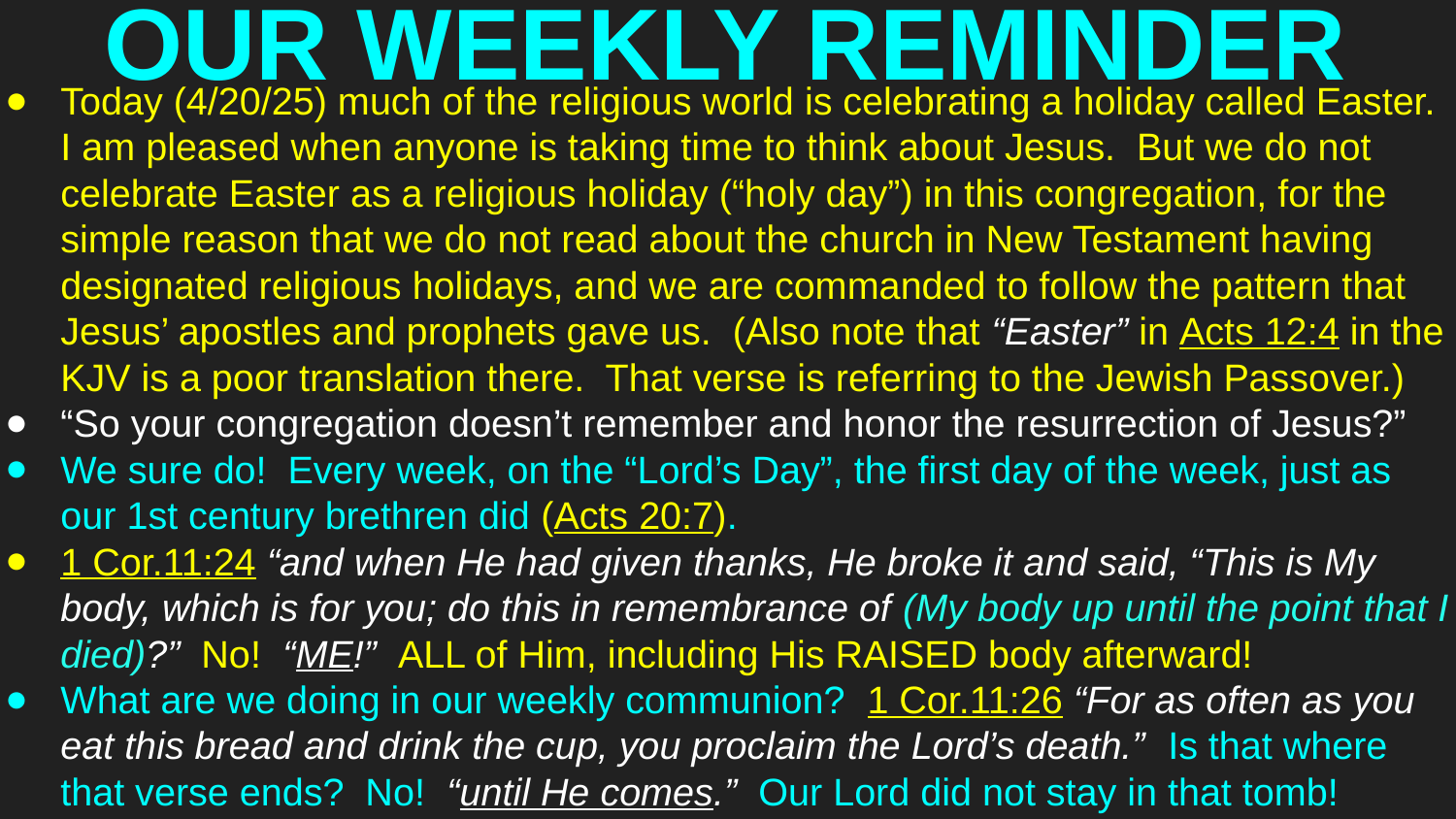

# OUR WEEKLY REMINDER
Today (4/20/25) much of the religious world is celebrating a holiday called Easter.  I am pleased when anyone is taking time to think about Jesus.  But we do not celebrate Easter as a religious holiday (“holy day”) in this congregation, for the simple reason that we do not read about the church in New Testament having designated religious holidays, and we are commanded to follow the pattern that Jesus’ apostles and prophets gave us.  (Also note that “Easter” in Acts 12:4 in the KJV is a poor translation there.  That verse is referring to the Jewish Passover.)
“So your congregation doesn’t remember and honor the resurrection of Jesus?”
We sure do!  Every week, on the “Lord’s Day”, the first day of the week, just as our 1st century brethren did (Acts 20:7).
1 Cor.11:24 “and when He had given thanks, He broke it and said, “This is My body, which is for you; do this in remembrance of (My body up until the point that I died)?”  No!  “ME!”  ALL of Him, including His RAISED body afterward!
What are we doing in our weekly communion?  1 Cor.11:26 “For as often as you eat this bread and drink the cup, you proclaim the Lord’s death.”  Is that where that verse ends?  No!  “until He comes.”  Our Lord did not stay in that tomb!